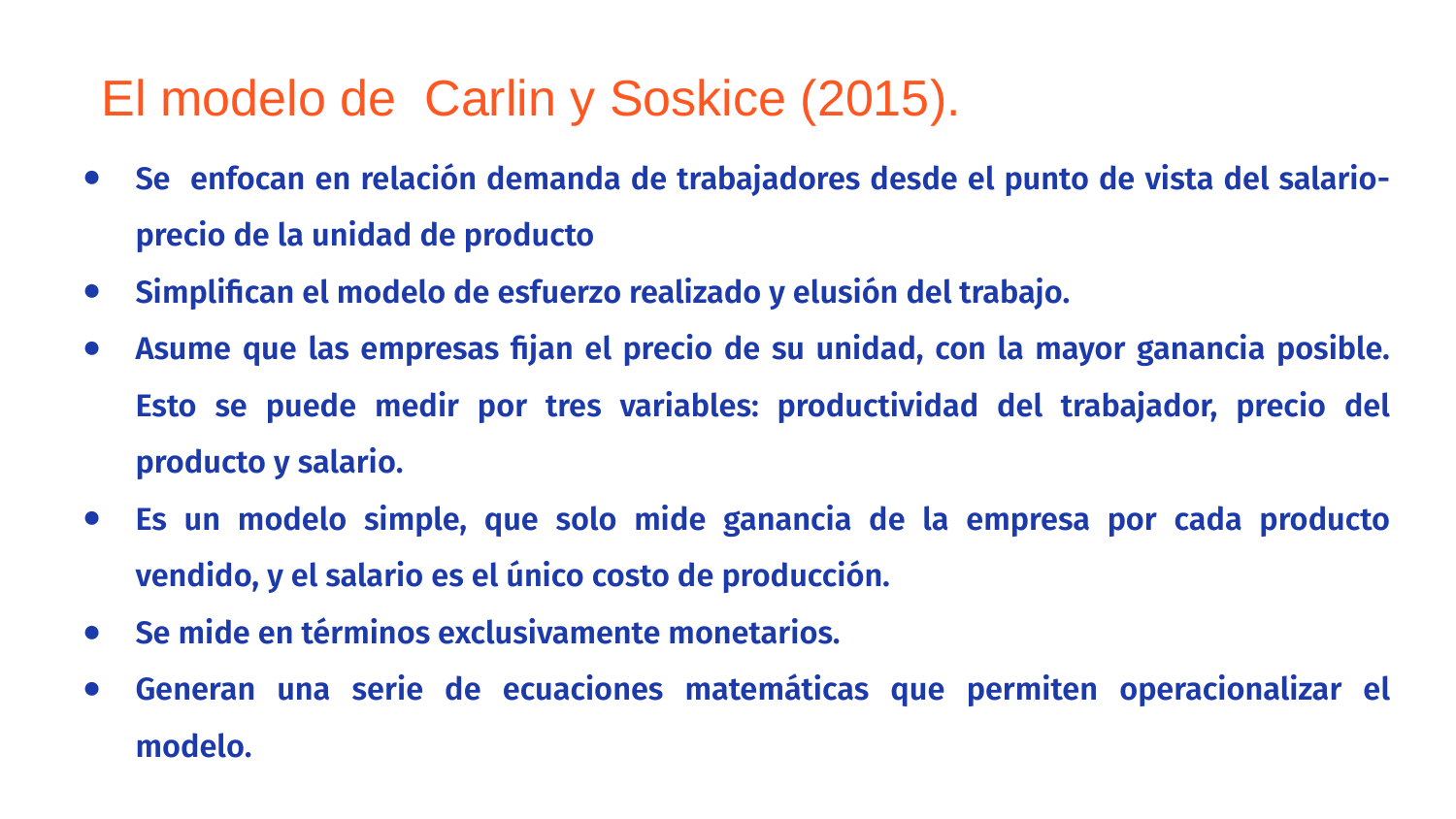

# El modelo de  Carlin y Soskice (2015).
Se  enfocan en relación demanda de trabajadores desde el punto de vista del salario-precio de la unidad de producto
Simplifican el modelo de esfuerzo realizado y elusión del trabajo.
Asume que las empresas fijan el precio de su unidad, con la mayor ganancia posible. Esto se puede medir por tres variables: productividad del trabajador, precio del producto y salario.
Es un modelo simple, que solo mide ganancia de la empresa por cada producto vendido, y el salario es el único costo de producción.
Se mide en términos exclusivamente monetarios.
Generan una serie de ecuaciones matemáticas que permiten operacionalizar el modelo.